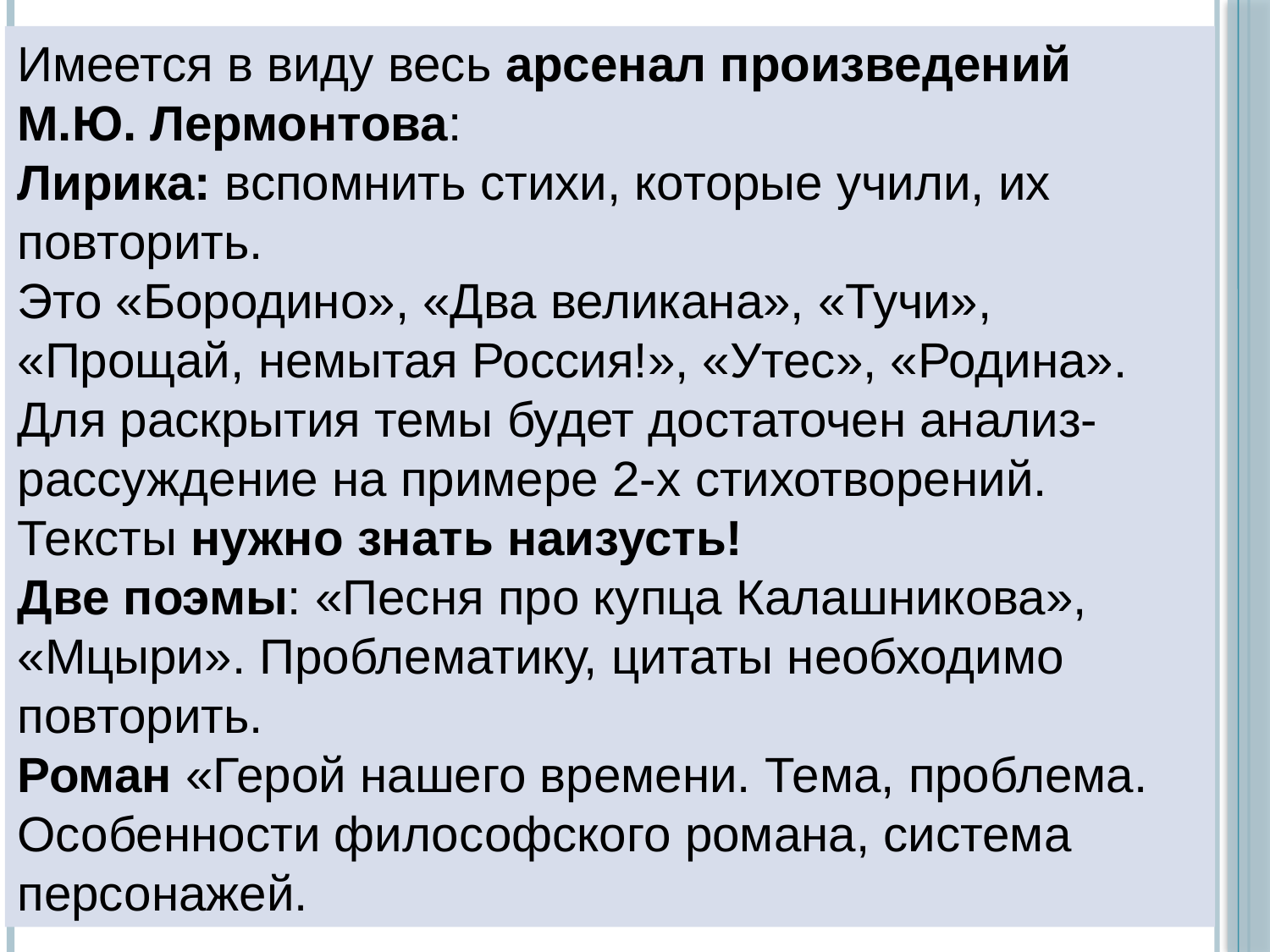

Имеется в виду весь арсенал произведений М.Ю. Лермонтова:
Лирика: вспомнить стихи, которые учили, их повторить.
Это «Бородино», «Два великана», «Тучи», «Прощай, немытая Россия!», «Утес», «Родина». Для раскрытия темы будет достаточен анализ-рассуждение на примере 2-х стихотворений. Тексты нужно знать наизусть!
Две поэмы: «Песня про купца Калашникова», «Мцыри». Проблематику, цитаты необходимо повторить.
Роман «Герой нашего времени. Тема, проблема. Особенности философского романа, система персонажей.